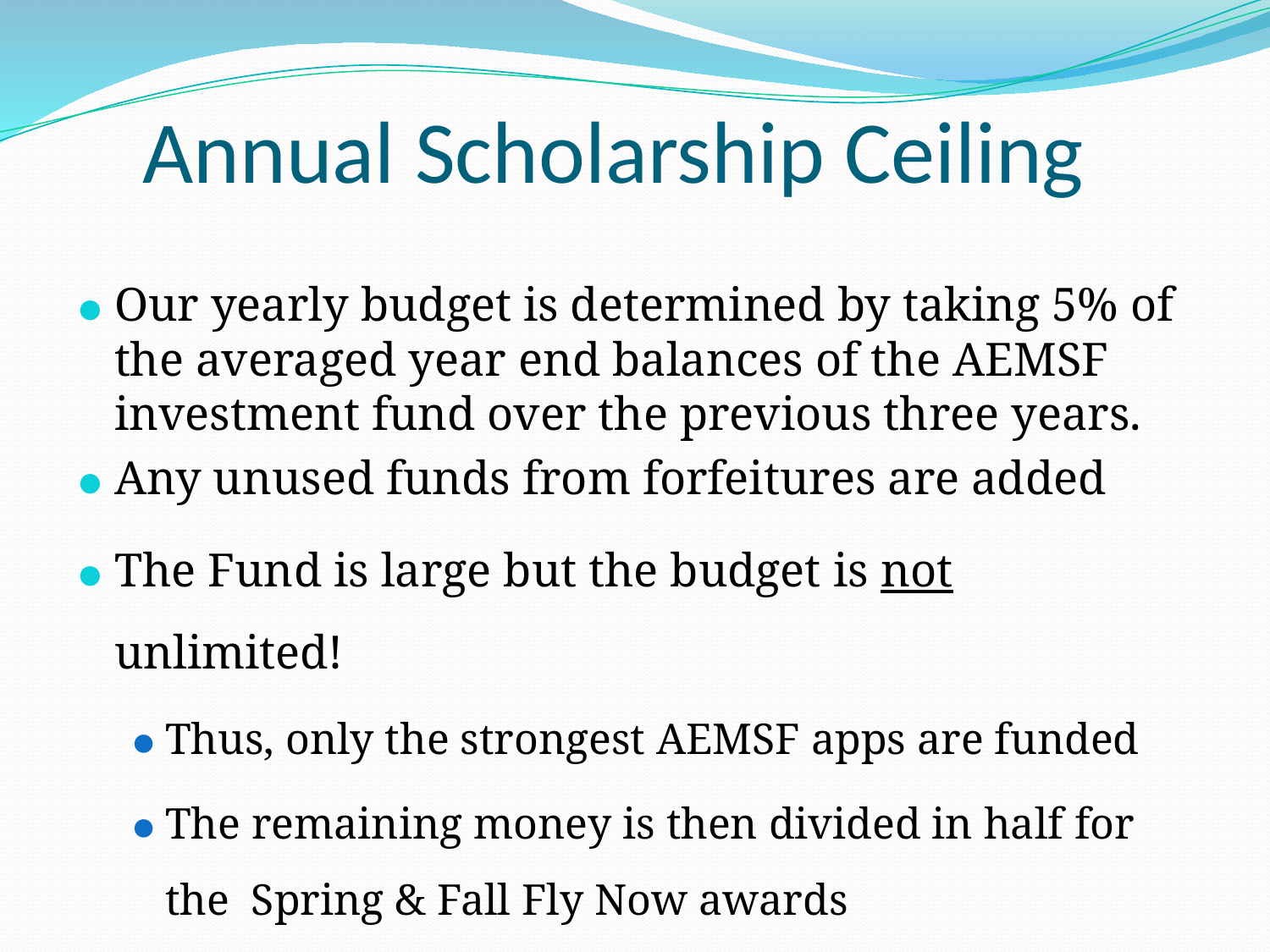

# Annual Scholarship Ceiling
Our yearly budget is determined by taking 5% of the averaged year end balances of the AEMSF investment fund over the previous three years.
Any unused funds from forfeitures are added
The Fund is large but the budget is not unlimited!
Thus, only the strongest AEMSF apps are funded
The remaining money is then divided in half for the  Spring & Fall Fly Now awards